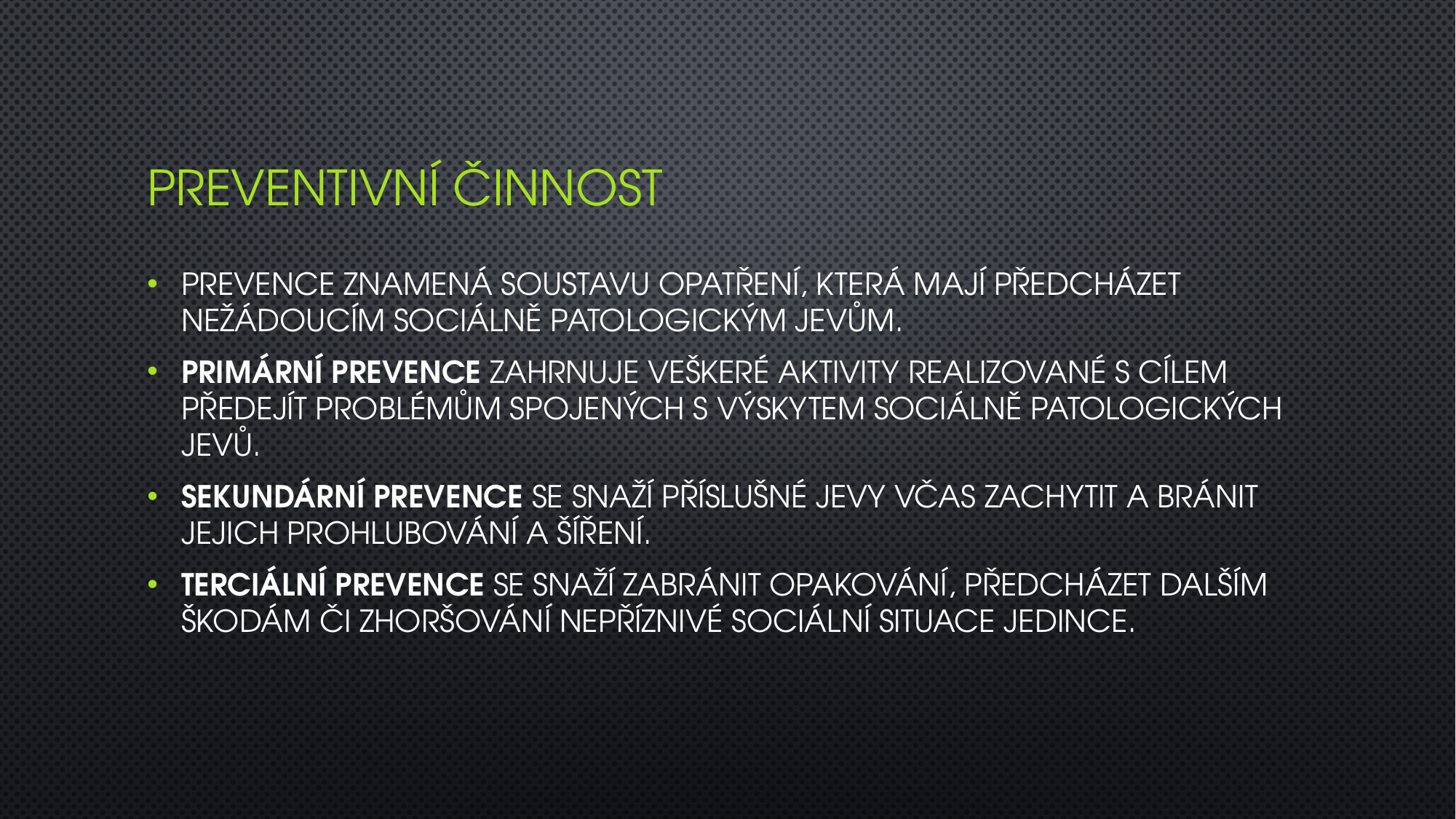

# Preventivní činnost
Prevence znamená soustavu opatření, která mají předcházet nežádoucím sociálně patologickým jevům.
Primární prevence zahrnuje veškeré aktivity realizované s cílem předejít problémům spojených s výskytem sociálně patologických jevů.
Sekundární prevence se snaží příslušné jevy včas zachytit a bránit jejich prohlubování a šíření.
Terciální prevence se snaží zabránit opakování, předcházet dalším škodám či zhoršování nepříznivé sociální situace jedince.